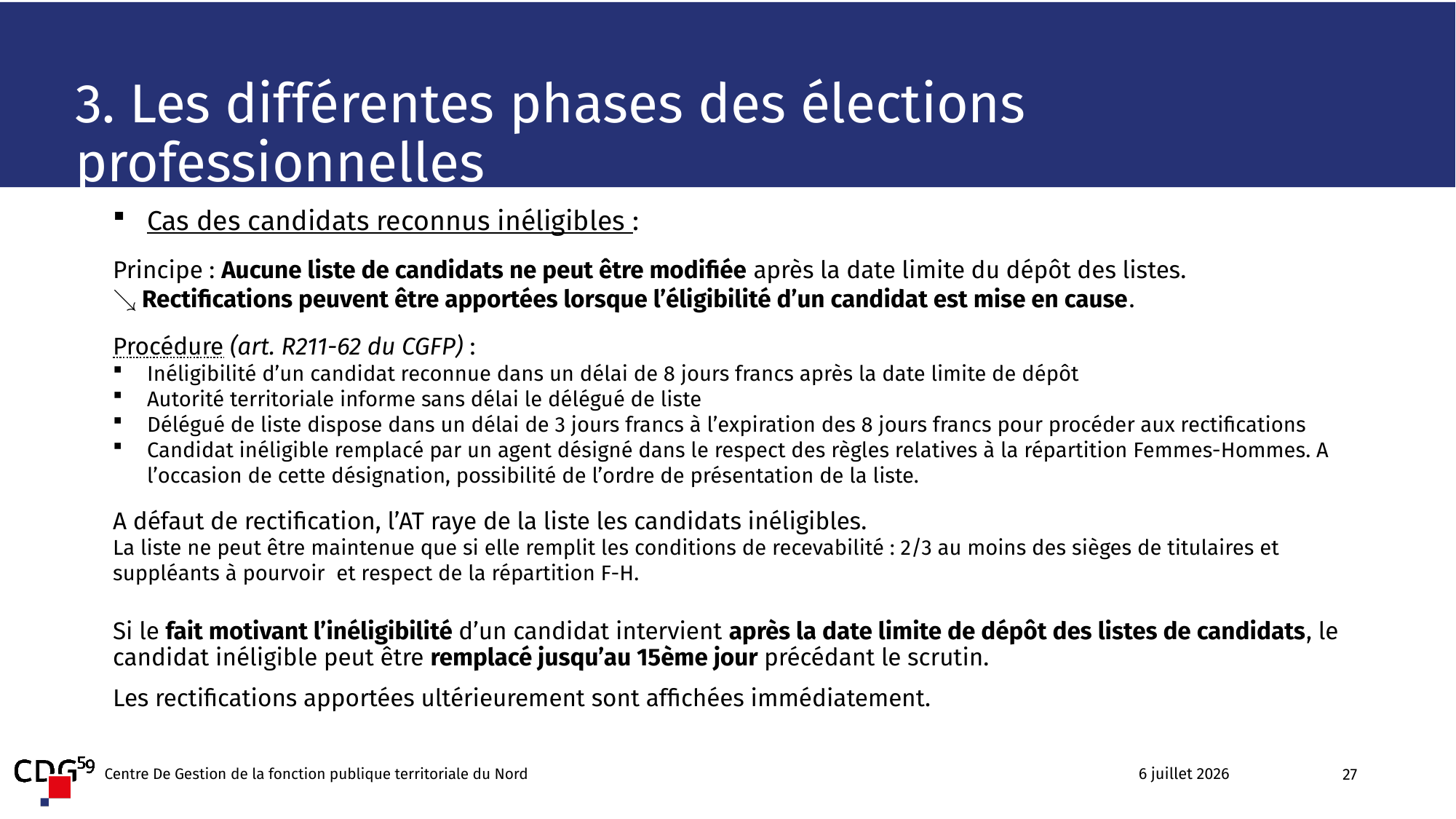

# 3. Les différentes phases des élections professionnelles
Cas des candidats reconnus inéligibles :

Principe : Aucune liste de candidats ne peut être modifiée après la date limite du dépôt des listes.
↘ Rectifications peuvent être apportées lorsque l’éligibilité d’un candidat est mise en cause.

Procédure (art. R211-62 du CGFP) :
Inéligibilité d’un candidat reconnue dans un délai de 8 jours francs après la date limite de dépôt
Autorité territoriale informe sans délai le délégué de liste
Délégué de liste dispose dans un délai de 3 jours francs à l’expiration des 8 jours francs pour procéder aux rectifications
Candidat inéligible remplacé par un agent désigné dans le respect des règles relatives à la répartition Femmes-Hommes. A l’occasion de cette désignation, possibilité de l’ordre de présentation de la liste.

A défaut de rectification, l’AT raye de la liste les candidats inéligibles.
La liste ne peut être maintenue que si elle remplit les conditions de recevabilité : 2/3 au moins des sièges de titulaires et suppléants à pourvoir  et respect de la répartition F-H.

Si le fait motivant l’inéligibilité d’un candidat intervient après la date limite de dépôt des listes de candidats, le candidat inéligible peut être remplacé jusqu’au 15ème jour précédant le scrutin.
Les rectifications apportées ultérieurement sont affichées immédiatement.